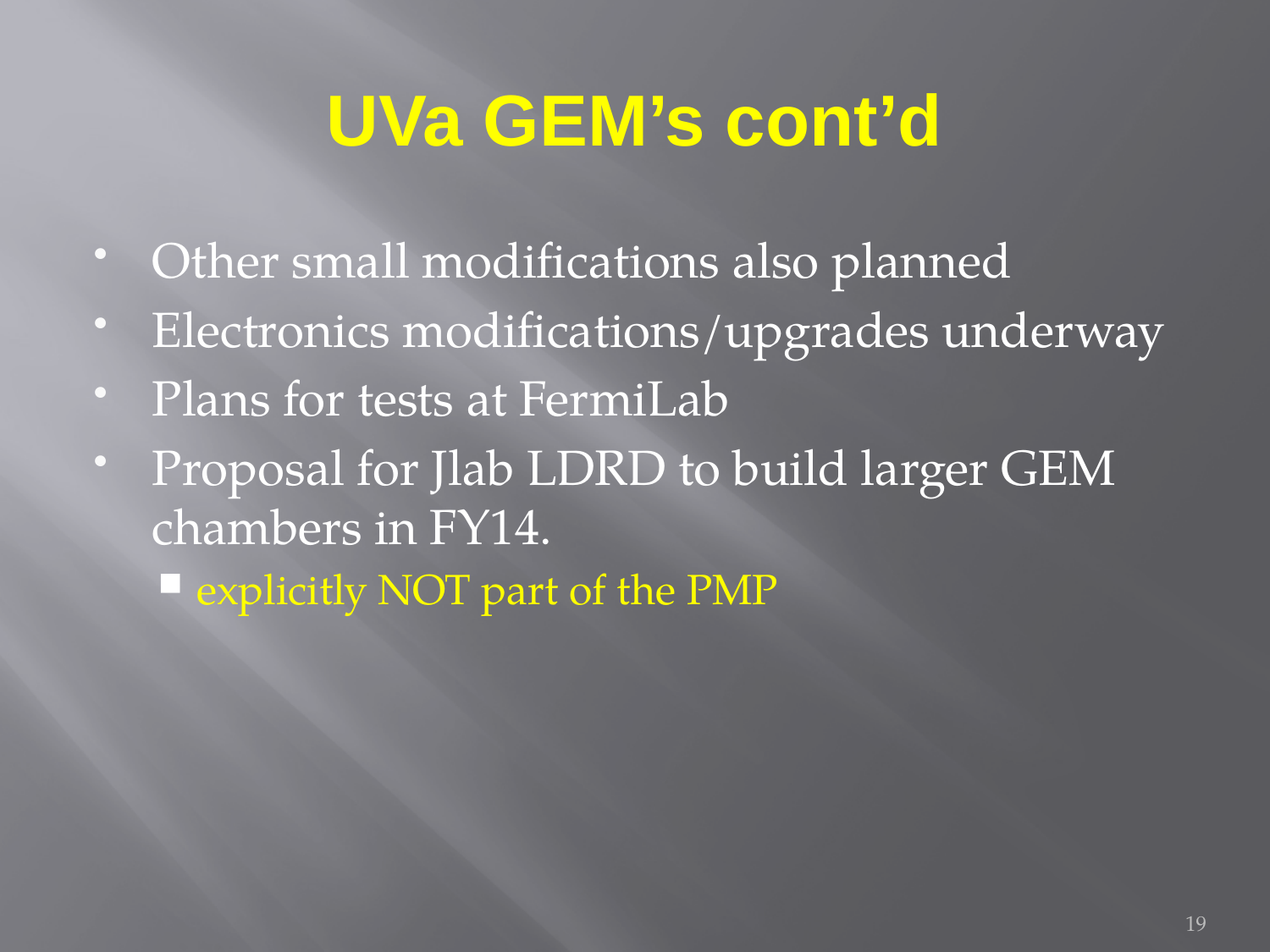

# UVa GEM’s cont’d
Other small modifications also planned
Electronics modifications/upgrades underway
Plans for tests at FermiLab
Proposal for Jlab LDRD to build larger GEM chambers in FY14.
explicitly NOT part of the PMP
19